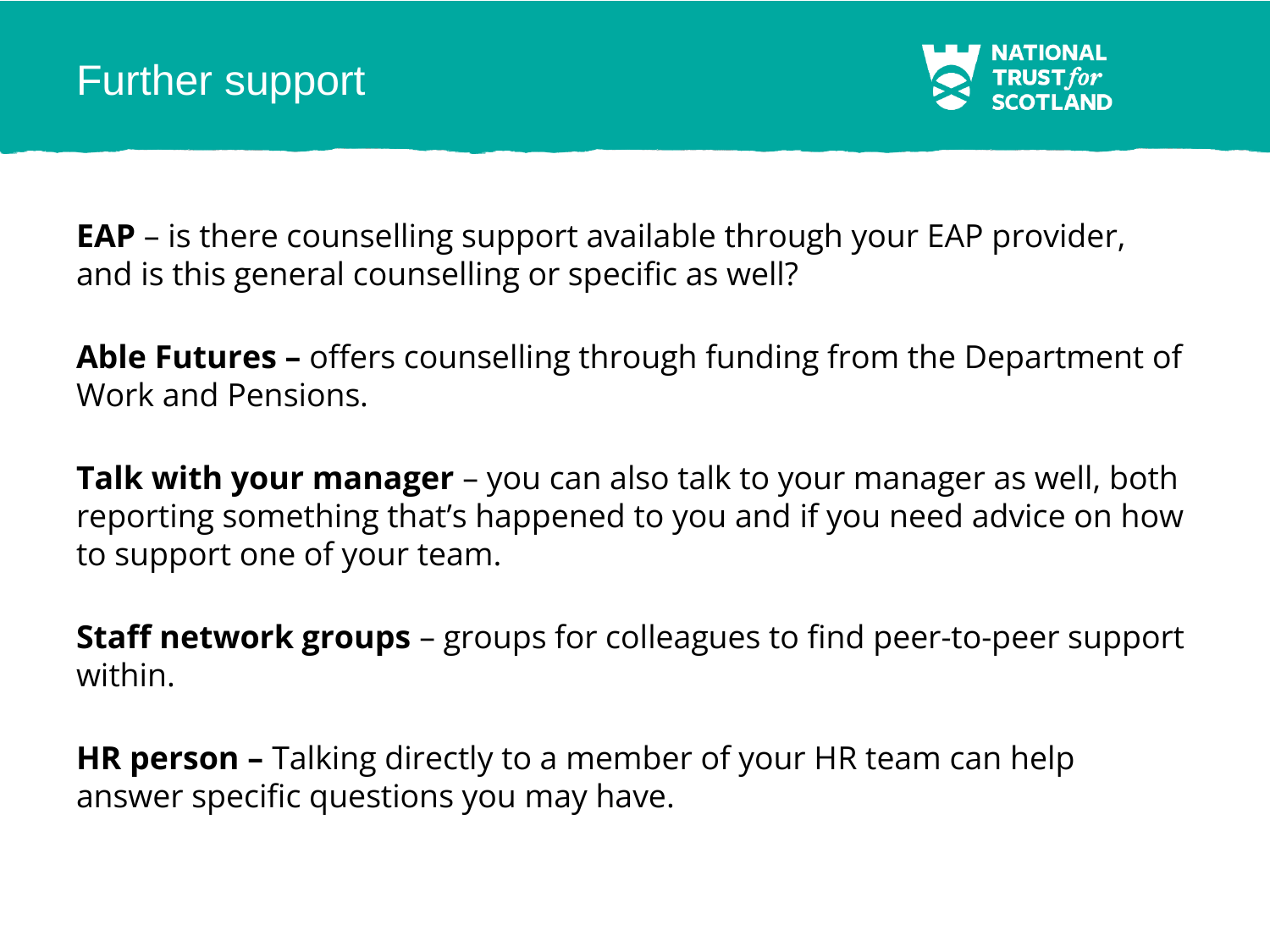

Further support

EAP – is there counselling support available through your EAP provider, and is this general counselling or specific as well?
Able Futures – offers counselling through funding from the Department of Work and Pensions.
Talk with your manager – you can also talk to your manager as well, both reporting something that’s happened to you and if you need advice on how to support one of your team.
Staff network groups – groups for colleagues to find peer-to-peer support within.
HR person – Talking directly to a member of your HR team can help answer specific questions you may have.